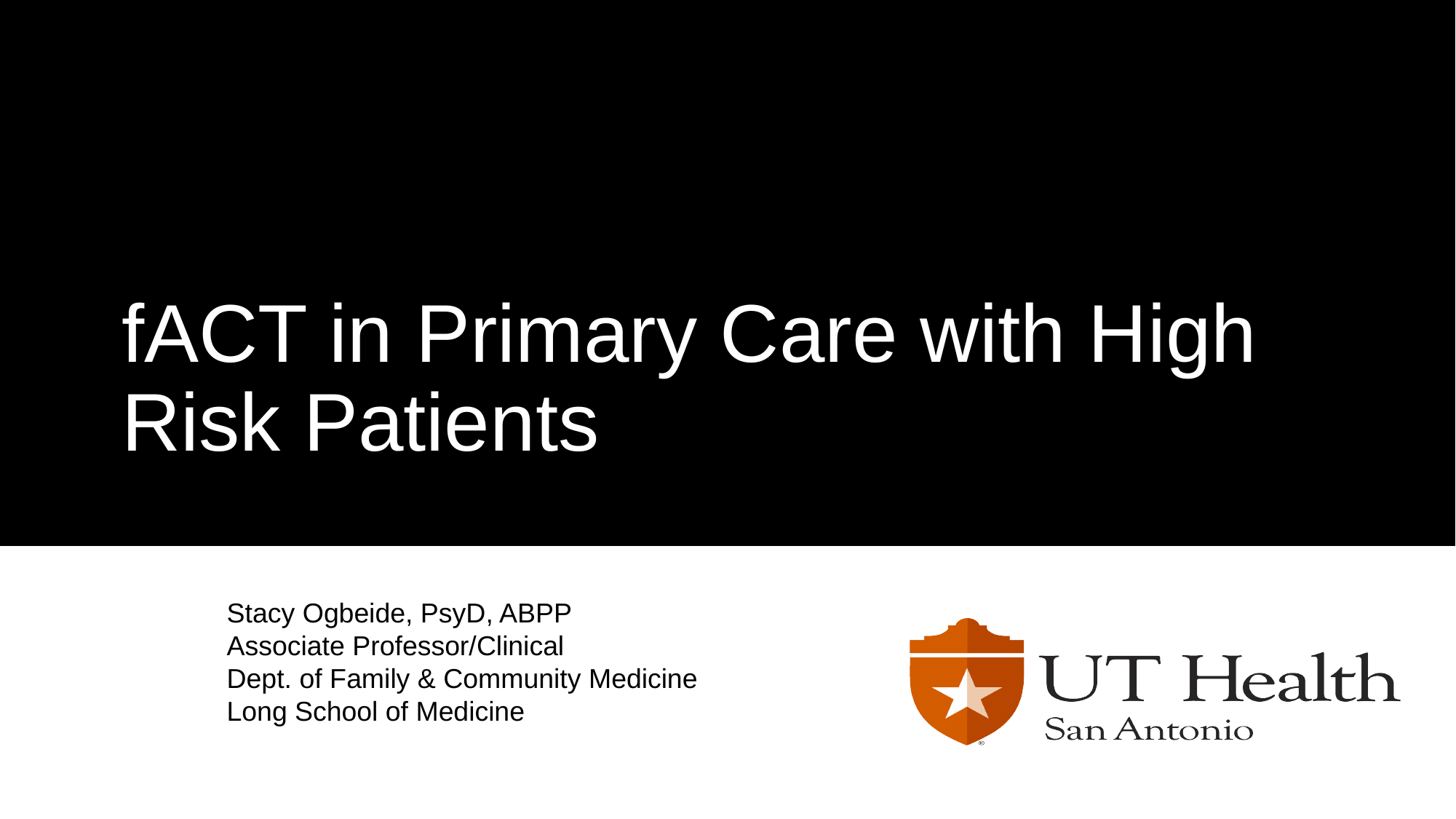

fACT in Primary Care with High Risk Patients
Stacy Ogbeide, PsyD, ABPP
Associate Professor/Clinical
Dept. of Family & Community Medicine
Long School of Medicine